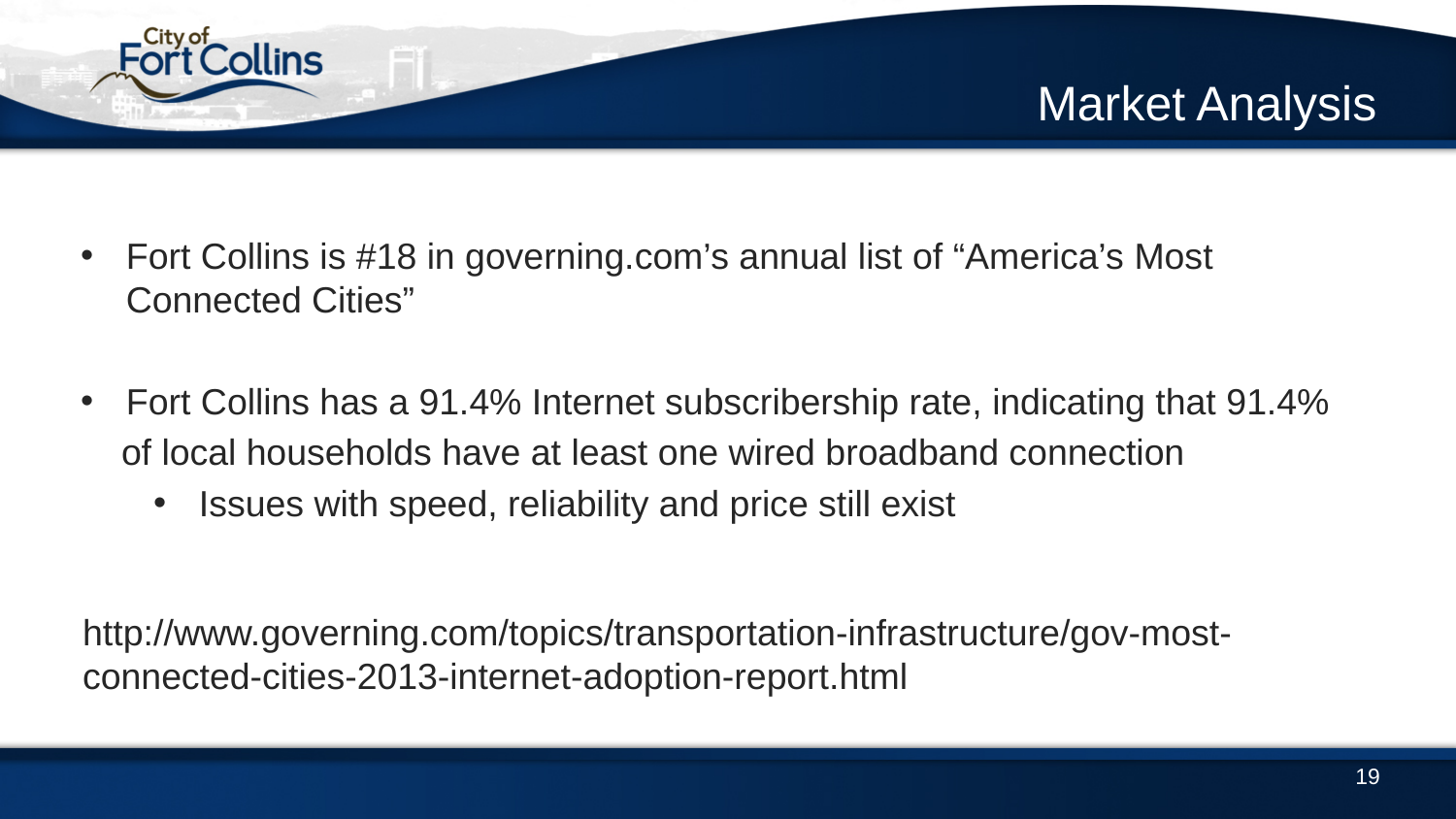

# Market Analysis

Fort Collins is #18 in governing.com’s annual list of “America’s Most Connected Cities”

Fort Collins has a 91.4% Internet subscribership rate, indicating that 91.4%
    of local households have at least one wired broadband connection
Issues with speed, reliability and price still exist

http://www.governing.com/topics/transportation-infrastructure/gov-most-connected-cities-2013-internet-adoption-report.html
19